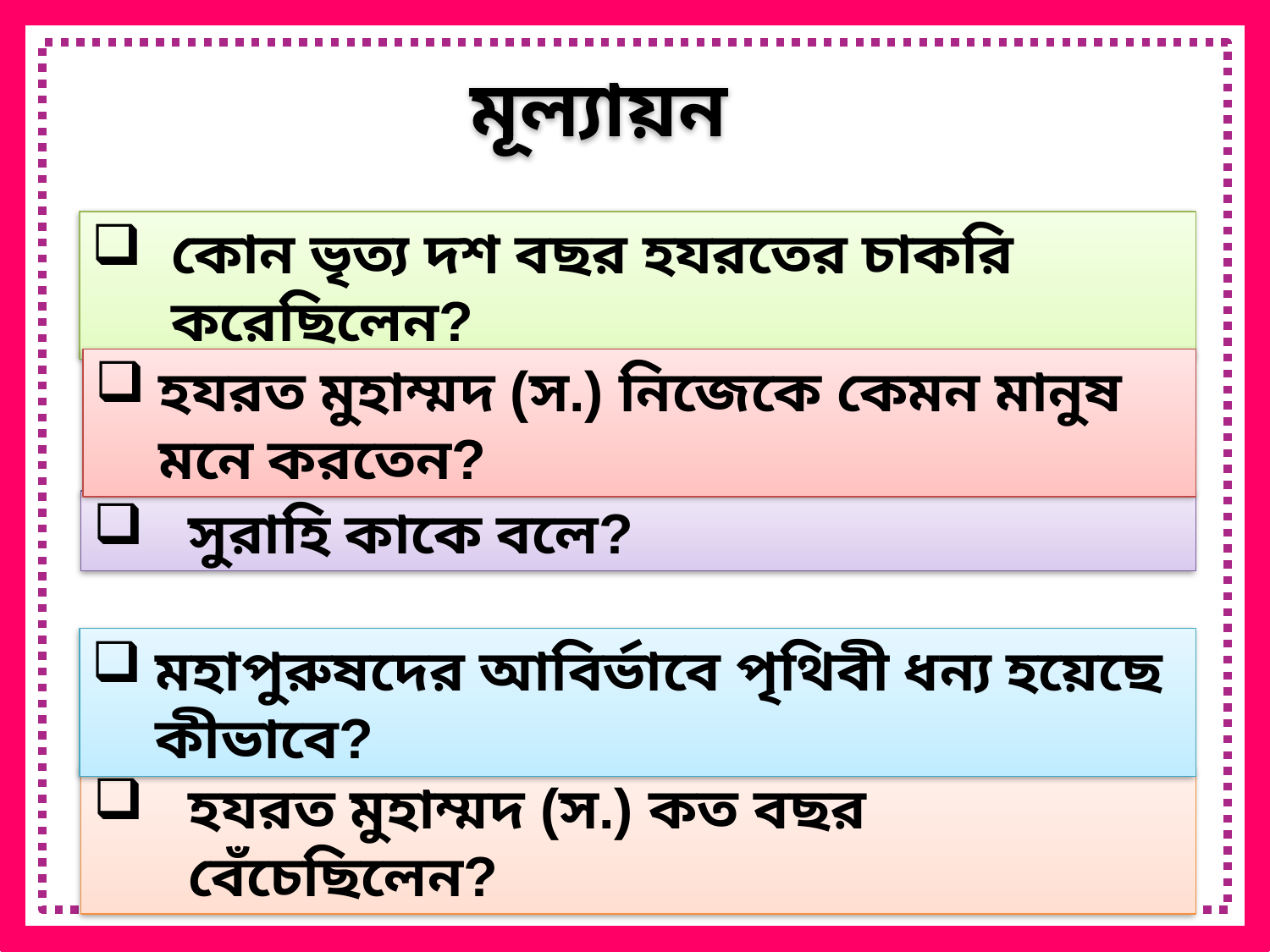

মূল্যায়ন
কোন ভৃত্য দশ বছর হযরতের চাকরি করেছিলেন?
হযরত মুহাম্মদ (স.) নিজেকে কেমন মানুষ মনে করতেন?
সুরাহি কাকে বলে?
মহাপুরুষদের আবির্ভাবে পৃথিবী ধন্য হয়েছে কীভাবে?
হযরত মুহাম্মদ (স.) কত বছর বেঁচেছিলেন?